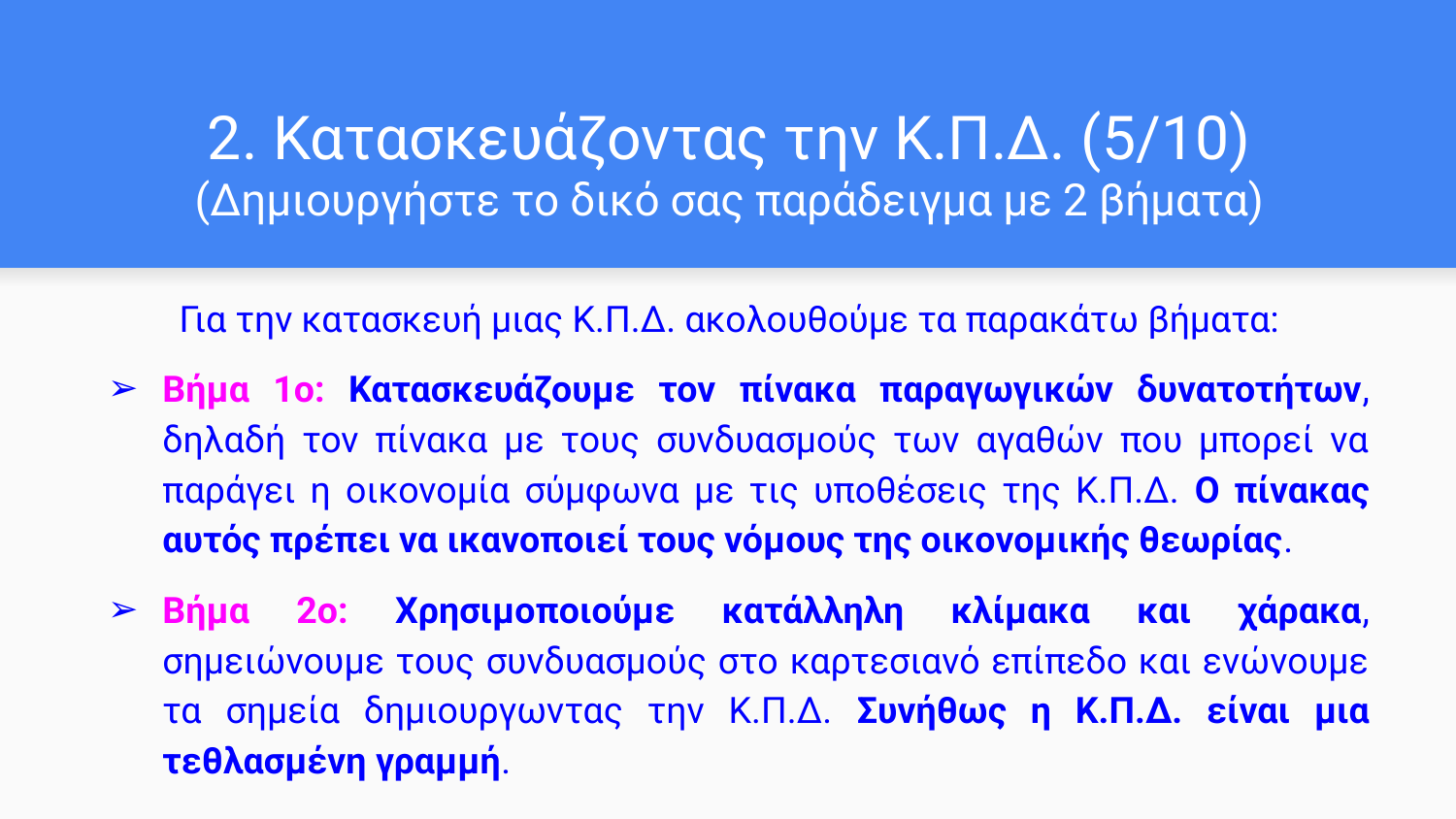

# 2. Κατασκευάζοντας την Κ.Π.Δ. (5/10)
(Δημιουργήστε το δικό σας παράδειγμα με 2 βήματα)
Για την κατασκευή μιας Κ.Π.Δ. ακολουθούμε τα παρακάτω βήματα:
Βήμα 1ο: Κατασκευάζουμε τον πίνακα παραγωγικών δυνατοτήτων, δηλαδή τον πίνακα με τους συνδυασμούς των αγαθών που μπορεί να παράγει η οικονομία σύμφωνα με τις υποθέσεις της Κ.Π.Δ. Ο πίνακας αυτός πρέπει να ικανοποιεί τους νόμους της οικονομικής θεωρίας.
Βήμα 2ο: Χρησιμοποιούμε κατάλληλη κλίμακα και χάρακα, σημειώνουμε τους συνδυασμούς στο καρτεσιανό επίπεδο και ενώνουμε τα σημεία δημιουργωντας την Κ.Π.Δ. Συνήθως η Κ.Π.Δ. είναι μια τεθλασμένη γραμμή.